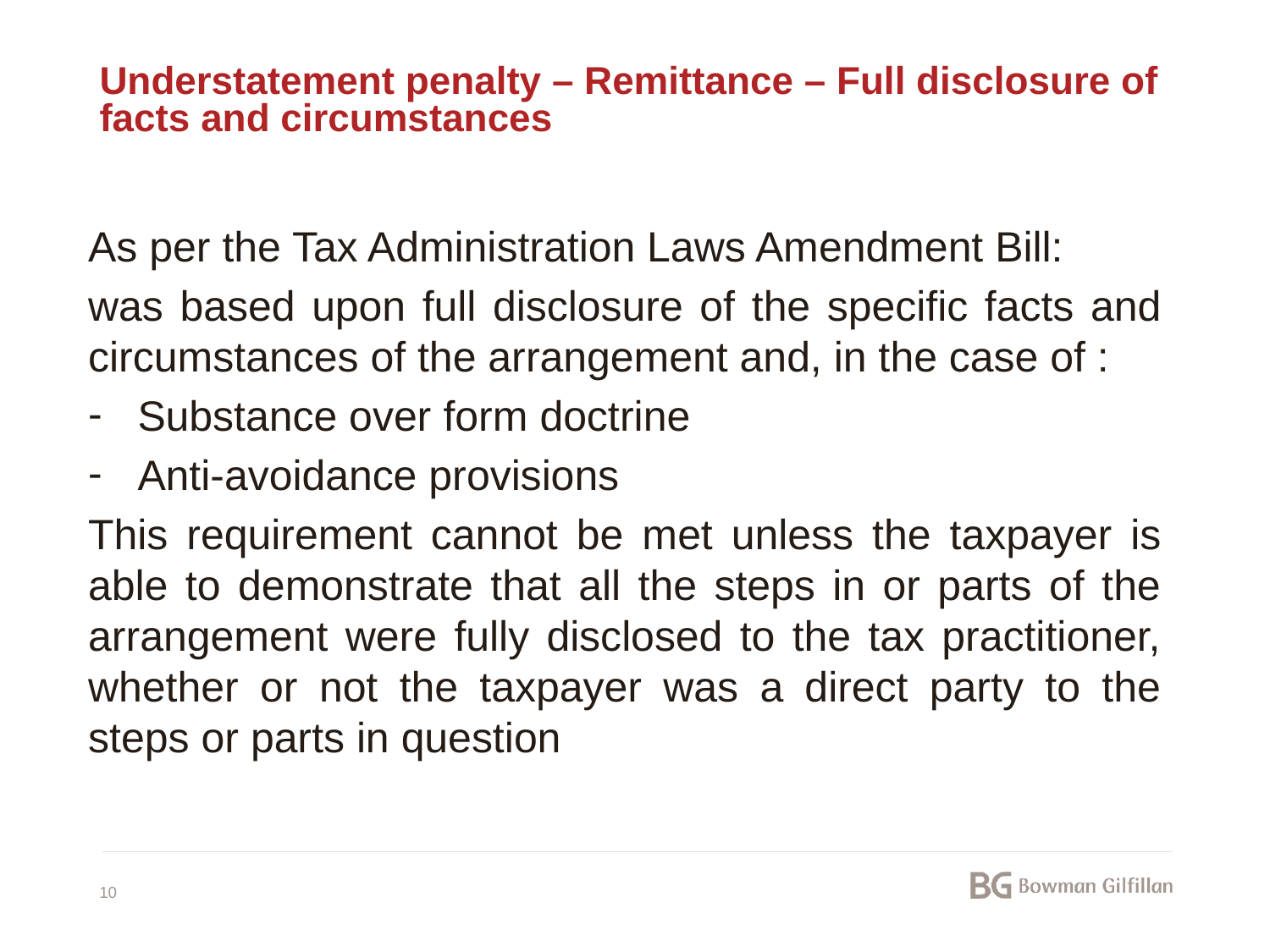

# Understatement penalty – Remittance – Full disclosure of facts and circumstances

As per the Tax Administration Laws Amendment Bill:
was based upon full disclosure of the specific facts and circumstances of the arrangement and, in the case of :
Substance over form doctrine
Anti-avoidance provisions
This requirement cannot be met unless the taxpayer is able to demonstrate that all the steps in or parts of the arrangement were fully disclosed to the tax practitioner, whether or not the taxpayer was a direct party to the steps or parts in question

10